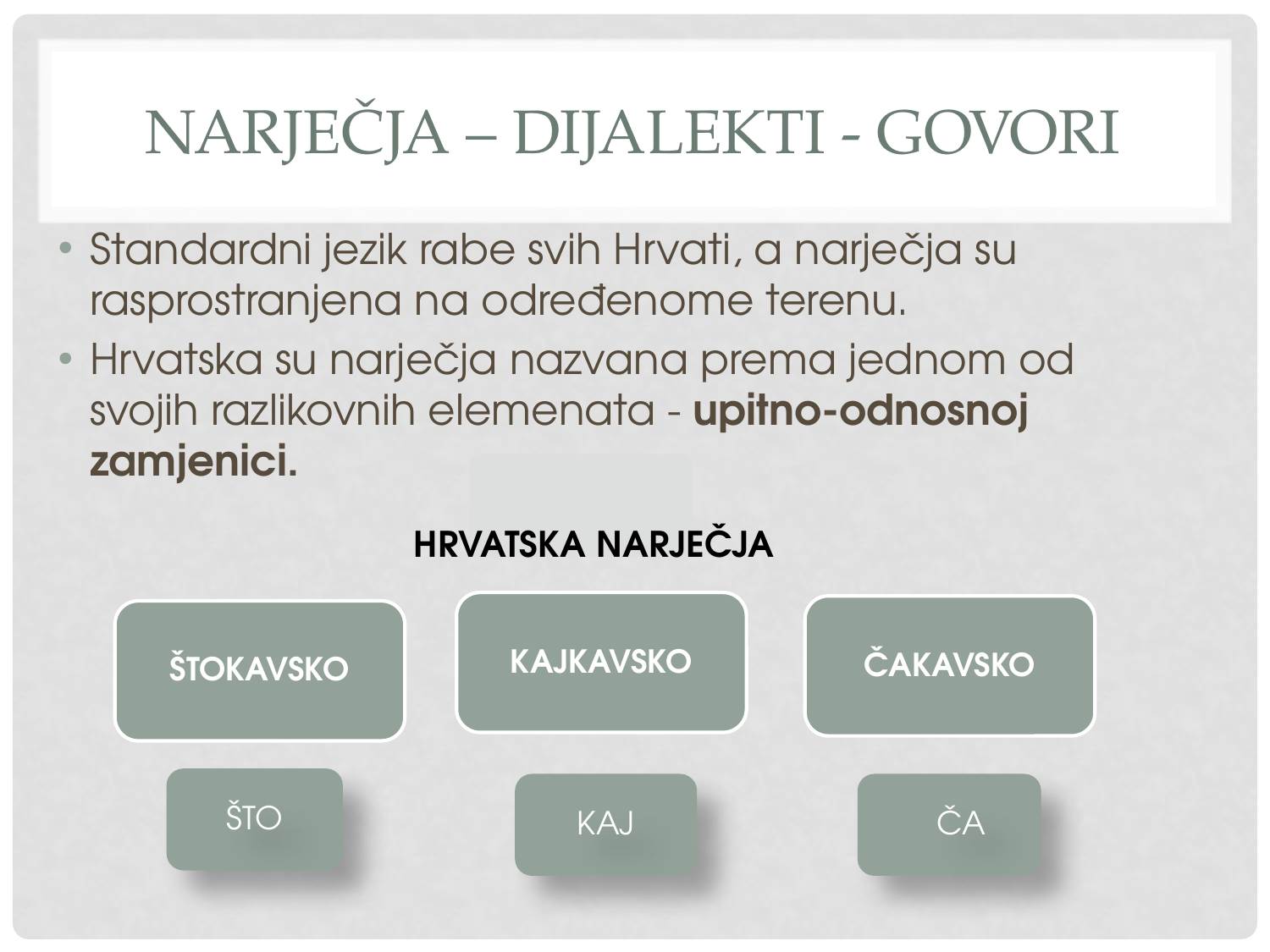

# NARJEČJA – DIJALEKTI - GOVORI
Standardni jezik rabe svih Hrvati, a narječja su rasprostranjena na određenome terenu.
Hrvatska su narječja nazvana prema jednom od svojih razlikovnih elemenata - upitno-odnosnoj zamjenici.

HRVATSKA NARJEČJA

KAJKAVSKO

ČAKAVSKO

ŠTOKAVSKO

ŠTO

KAJ

ČA